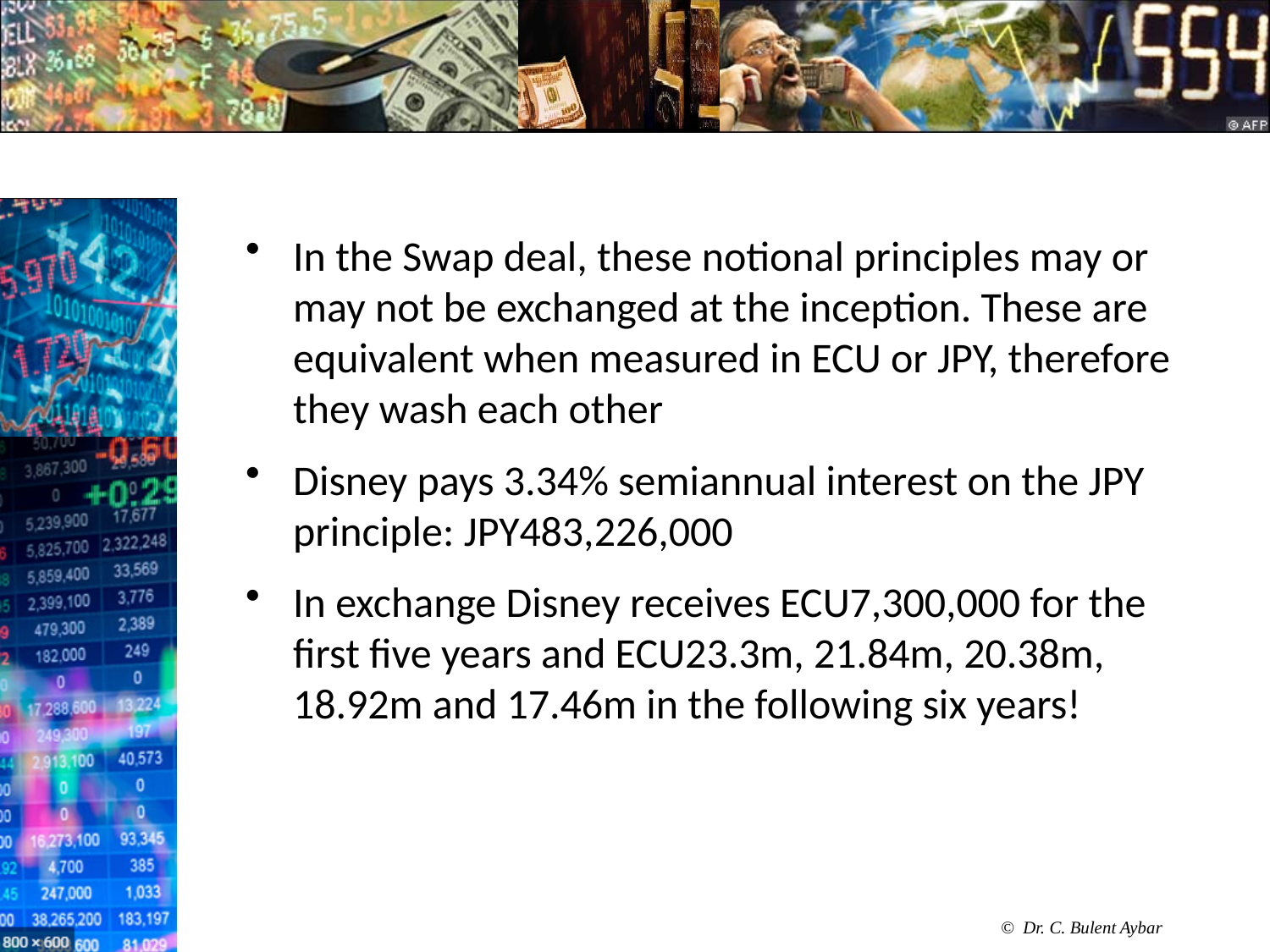

#
In the Swap deal, these notional principles may or may not be exchanged at the inception. These are equivalent when measured in ECU or JPY, therefore they wash each other
Disney pays 3.34% semiannual interest on the JPY principle: JPY483,226,000
In exchange Disney receives ECU7,300,000 for the first five years and ECU23.3m, 21.84m, 20.38m, 18.92m and 17.46m in the following six years!